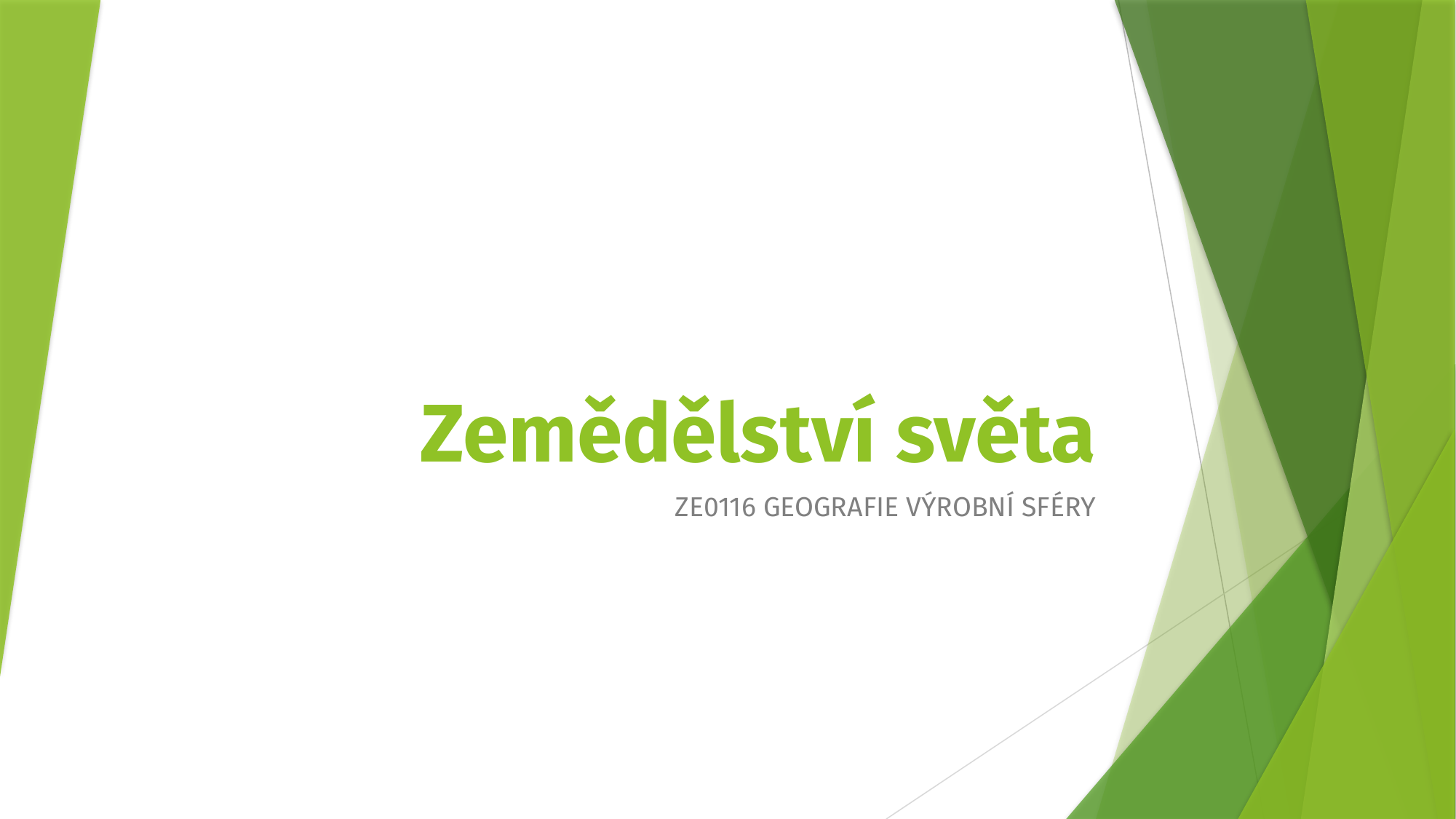

# Zemědělství světa
ZE0116 GEOGRAFIE VÝROBNÍ SFÉRY